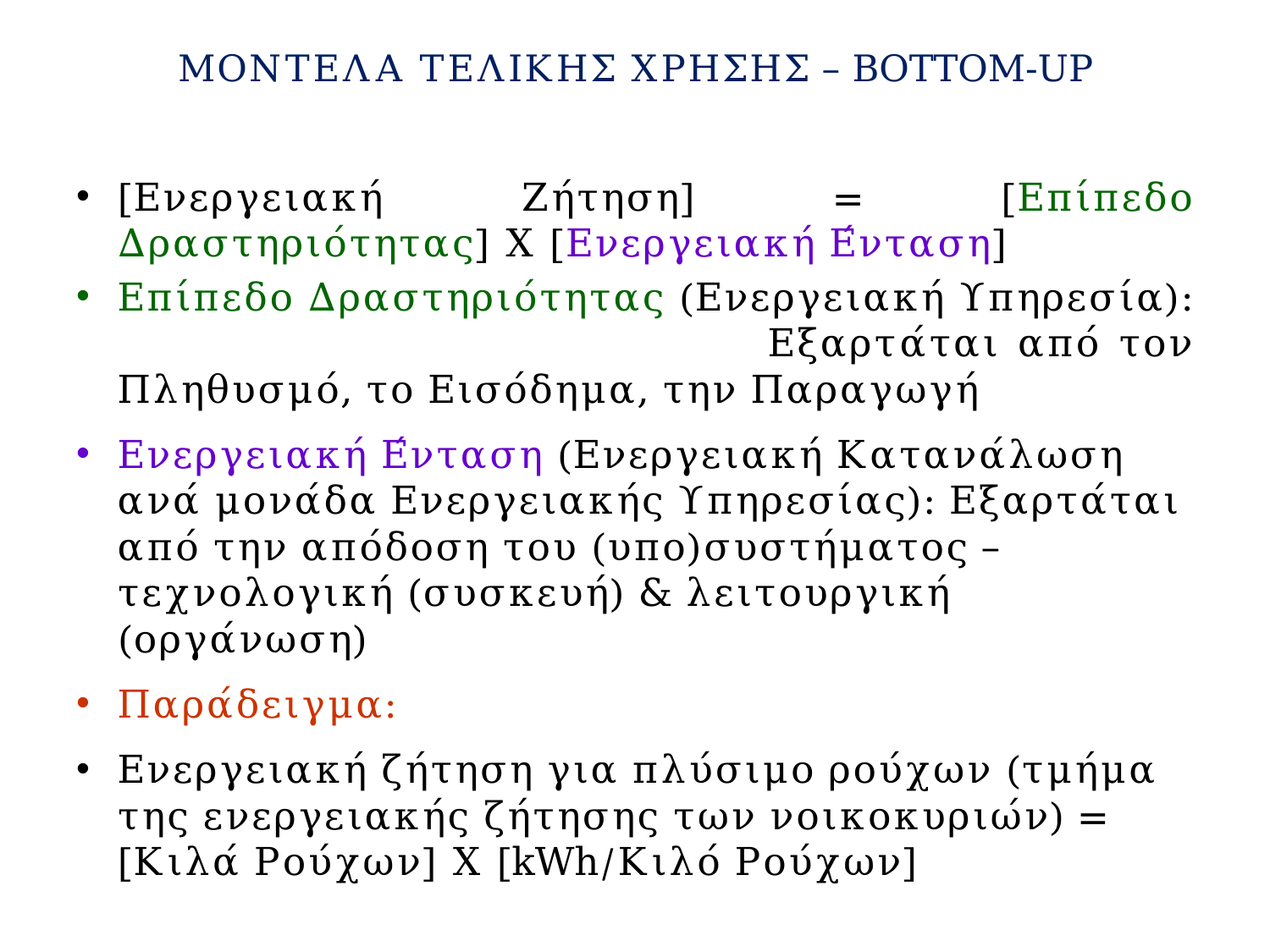

# ΜΟΝΤΕΛΑ ΤΕΛΙΚΗΣ ΧΡΗΣΗΣ – BOTTOM-UP
[Ενεργειακή Ζήτηση] = [Επίπεδο Δραστηριότητας] Χ [Ενεργειακή Ένταση]
Επίπεδο Δραστηριότητας (Ενεργειακή Υπηρεσία):                                      Εξαρτάται από τον Πληθυσμό, το Εισόδημα, την Παραγωγή
Ενεργειακή Ένταση (Ενεργειακή Κατανάλωση ανά μονάδα Ενεργειακής Υπηρεσίας): Εξαρτάται από την απόδοση του (υπο)συστήματος – τεχνολογική (συσκευή) & λειτουργική (οργάνωση)
Παράδειγμα:
Ενεργειακή ζήτηση για πλύσιμο ρούχων (τμήμα της ενεργειακής ζήτησης των νοικοκυριών) = [Κιλά Ρούχων] Χ [kWh/Κιλό Ρούχων]